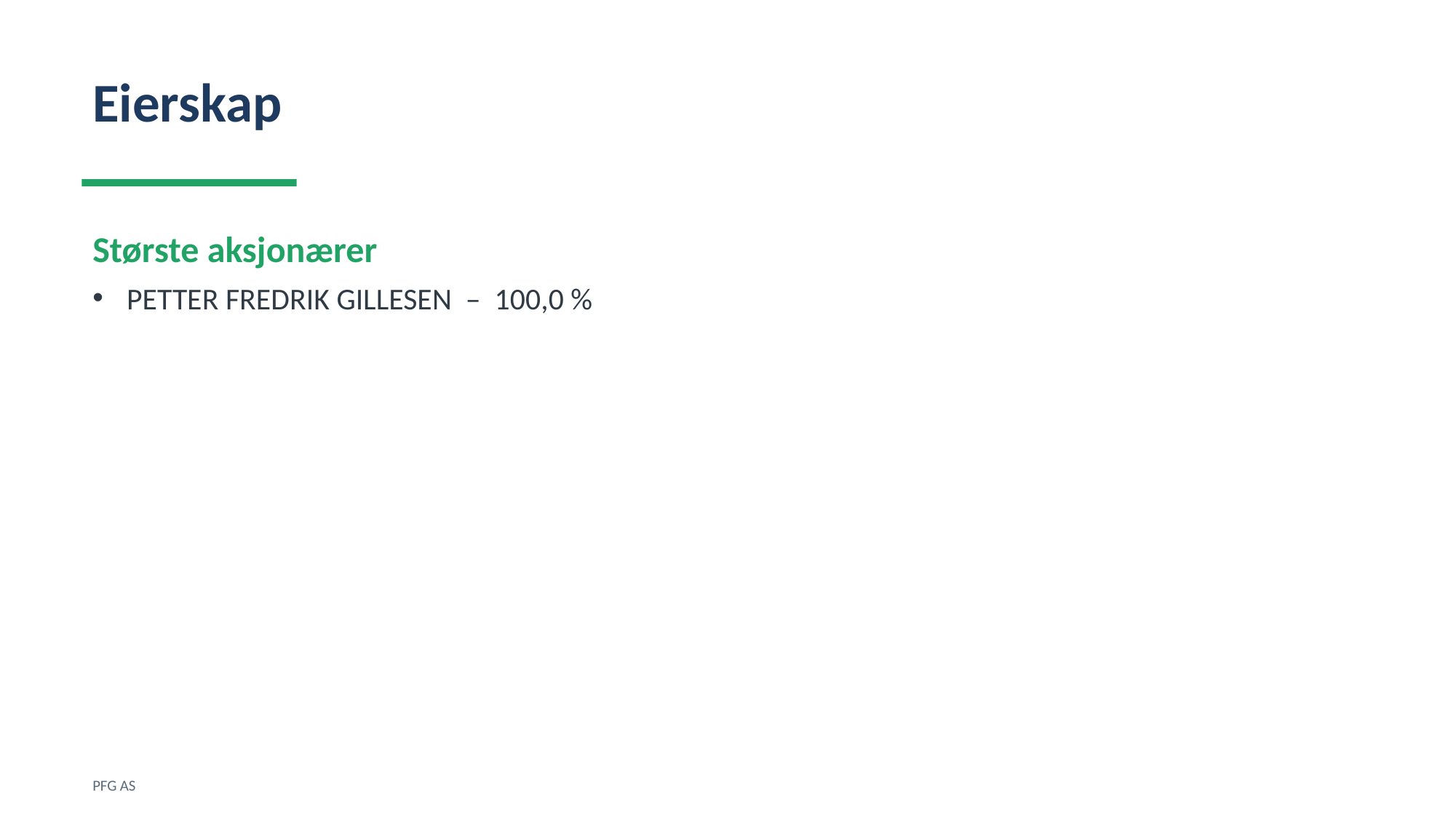

Eierskap

Største aksjonærer
PETTER FREDRIK GILLESEN  –  100,0 %
PFG AS